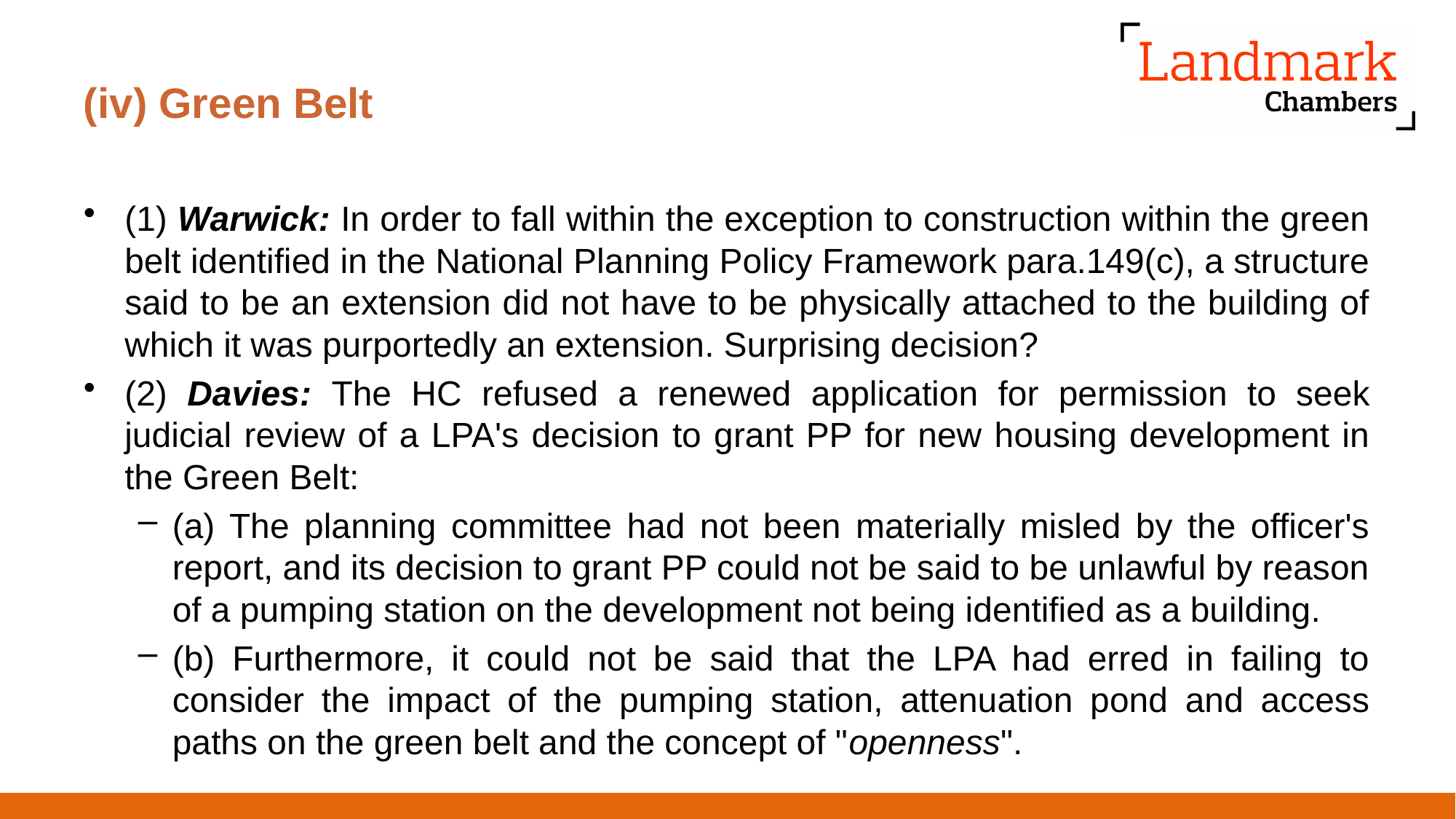

# (iv) Green Belt
(1) Warwick: In order to fall within the exception to construction within the green belt identified in the National Planning Policy Framework para.149(c), a structure said to be an extension did not have to be physically attached to the building of which it was purportedly an extension. Surprising decision?
(2) Davies: The HC refused a renewed application for permission to seek judicial review of a LPA's decision to grant PP for new housing development in the Green Belt:
(a) The planning committee had not been materially misled by the officer's report, and its decision to grant PP could not be said to be unlawful by reason of a pumping station on the development not being identified as a building.
(b) Furthermore, it could not be said that the LPA had erred in failing to consider the impact of the pumping station, attenuation pond and access paths on the green belt and the concept of "openness".